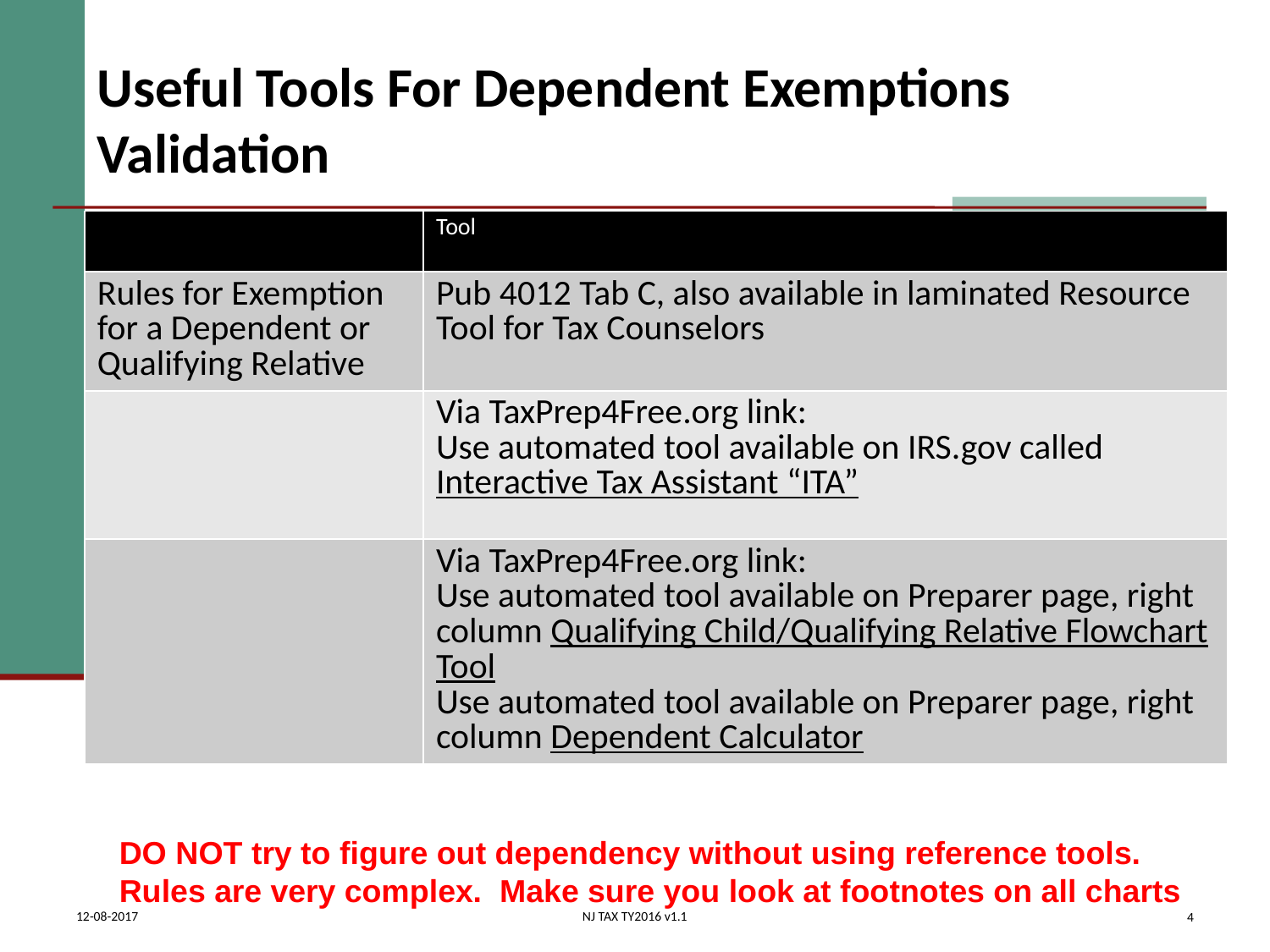

# Useful Tools For Dependent Exemptions Validation
|  | Tool |
| --- | --- |
| Rules for Exemption for a Dependent or Qualifying Relative | Pub 4012 Tab C, also available in laminated Resource Tool for Tax Counselors |
|  | Via TaxPrep4Free.org link: Use automated tool available on IRS.gov called Interactive Tax Assistant “ITA” |
|  | Via TaxPrep4Free.org link: Use automated tool available on Preparer page, right column Qualifying Child/Qualifying Relative Flowchart Tool Use automated tool available on Preparer page, right column Dependent Calculator |
DO NOT try to figure out dependency without using reference tools.
Rules are very complex.  Make sure you look at footnotes on all charts
4
12-08-2017
NJ TAX TY2016 v1.1